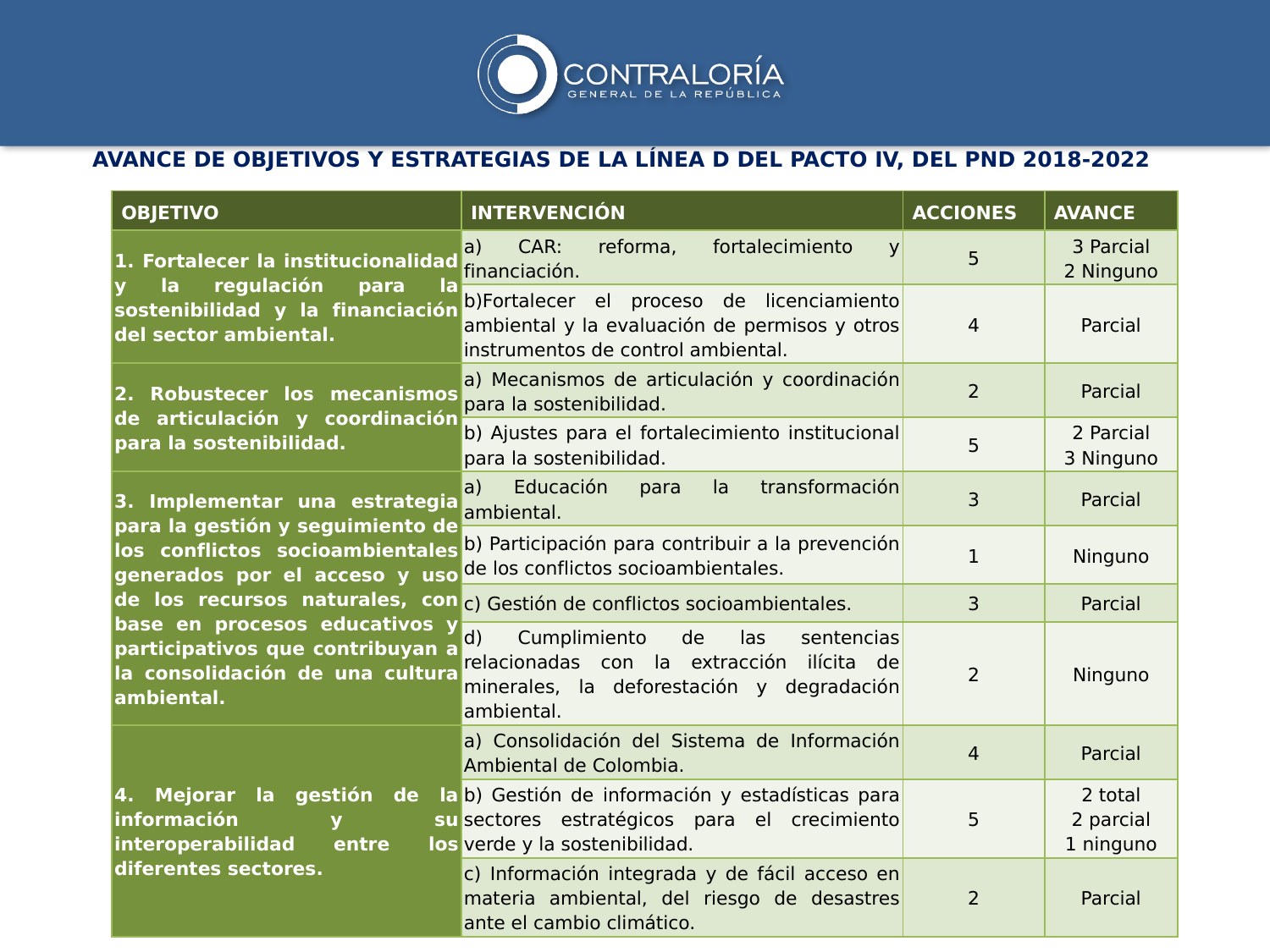

AVANCE DE OBJETIVOS Y ESTRATEGIAS DE LA LÍNEA D DEL PACTO IV, DEL PND 2018-2022
| OBJETIVO | INTERVENCIÓN | ACCIONES | AVANCE |
| --- | --- | --- | --- |
| 1. Fortalecer la institucionalidad y la regulación para la sostenibilidad y la financiación del sector ambiental. | a) CAR: reforma, fortalecimiento y financiación. | 5 | 3 Parcial 2 Ninguno |
|  | b)Fortalecer el proceso de licenciamiento ambiental y la evaluación de permisos y otros instrumentos de control ambiental. | 4 | Parcial |
| 2. Robustecer los mecanismos de articulación y coordinación para la sostenibilidad. | a) Mecanismos de articulación y coordinación para la sostenibilidad. | 2 | Parcial |
|  | b) Ajustes para el fortalecimiento institucional para la sostenibilidad. | 5 | 2 Parcial 3 Ninguno |
| 3. Implementar una estrategia para la gestión y seguimiento de los conflictos socioambientales generados por el acceso y uso de los recursos naturales, con base en procesos educativos y participativos que contribuyan a la consolidación de una cultura ambiental. | a) Educación para la transformación ambiental. | 3 | Parcial |
|  | b) Participación para contribuir a la prevención de los conflictos socioambientales. | 1 | Ninguno |
|  | c) Gestión de conflictos socioambientales. | 3 | Parcial |
|  | d) Cumplimiento de las sentencias relacionadas con la extracción ilícita de minerales, la deforestación y degradación ambiental. | 2 | Ninguno |
| 4. Mejorar la gestión de la información y su interoperabilidad entre los diferentes sectores. | a) Consolidación del Sistema de Información Ambiental de Colombia. | 4 | Parcial |
|  | b) Gestión de información y estadísticas para sectores estratégicos para el crecimiento verde y la sostenibilidad. | 5 | 2 total 2 parcial 1 ninguno |
|  | c) Información integrada y de fácil acceso en materia ambiental, del riesgo de desastres ante el cambio climático. | 2 | Parcial |